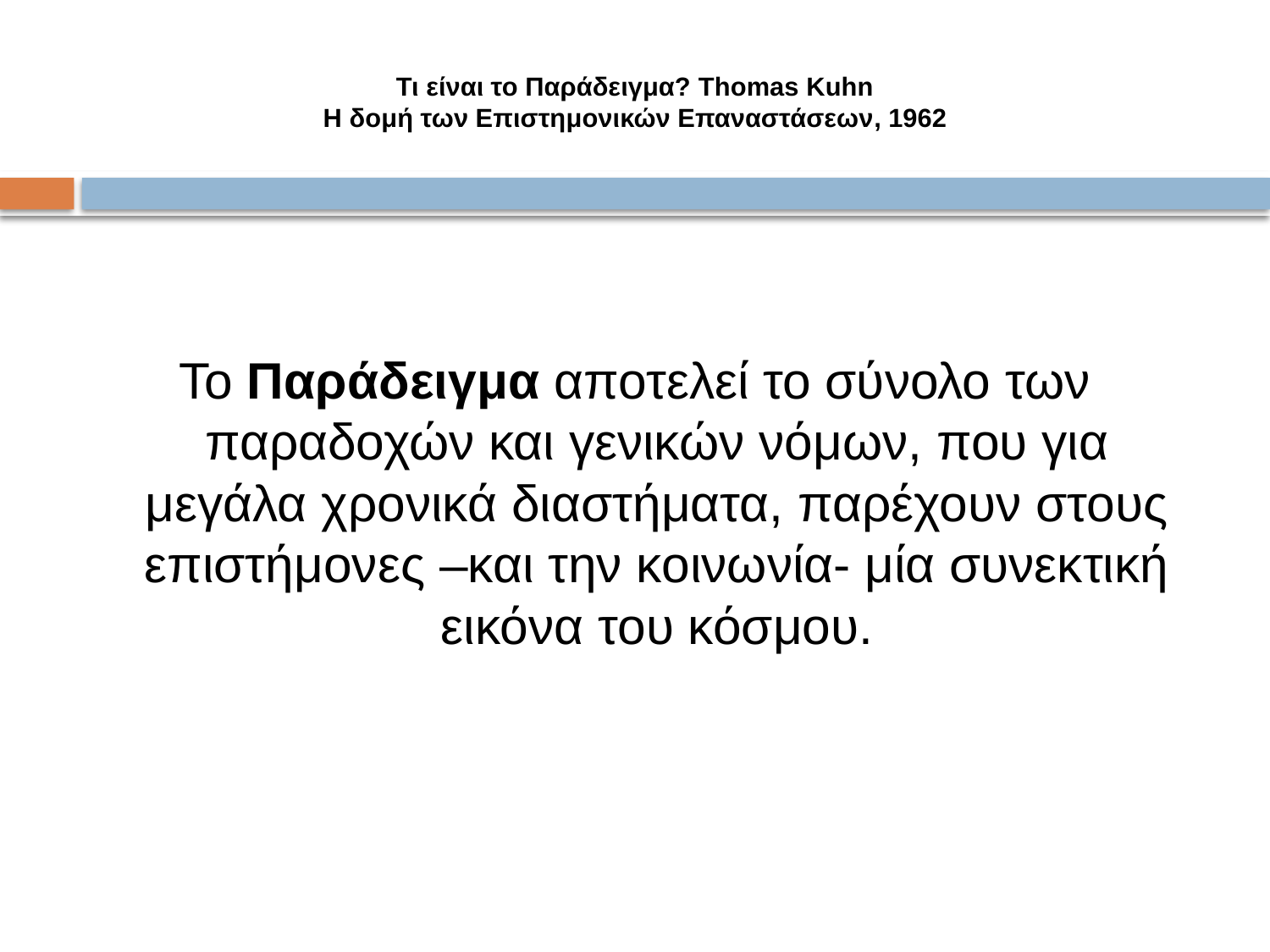

# Τι είναι το Παράδειγμα? Thomas Kuhn Η δομή των Επιστημονικών Επαναστάσεων, 1962

Το Παράδειγμα αποτελεί το σύνολο των παραδοχών και γενικών νόμων, που για μεγάλα χρονικά διαστήματα, παρέχουν στους επιστήμονες –και την κοινωνία- μία συνεκτική εικόνα του κόσμου.